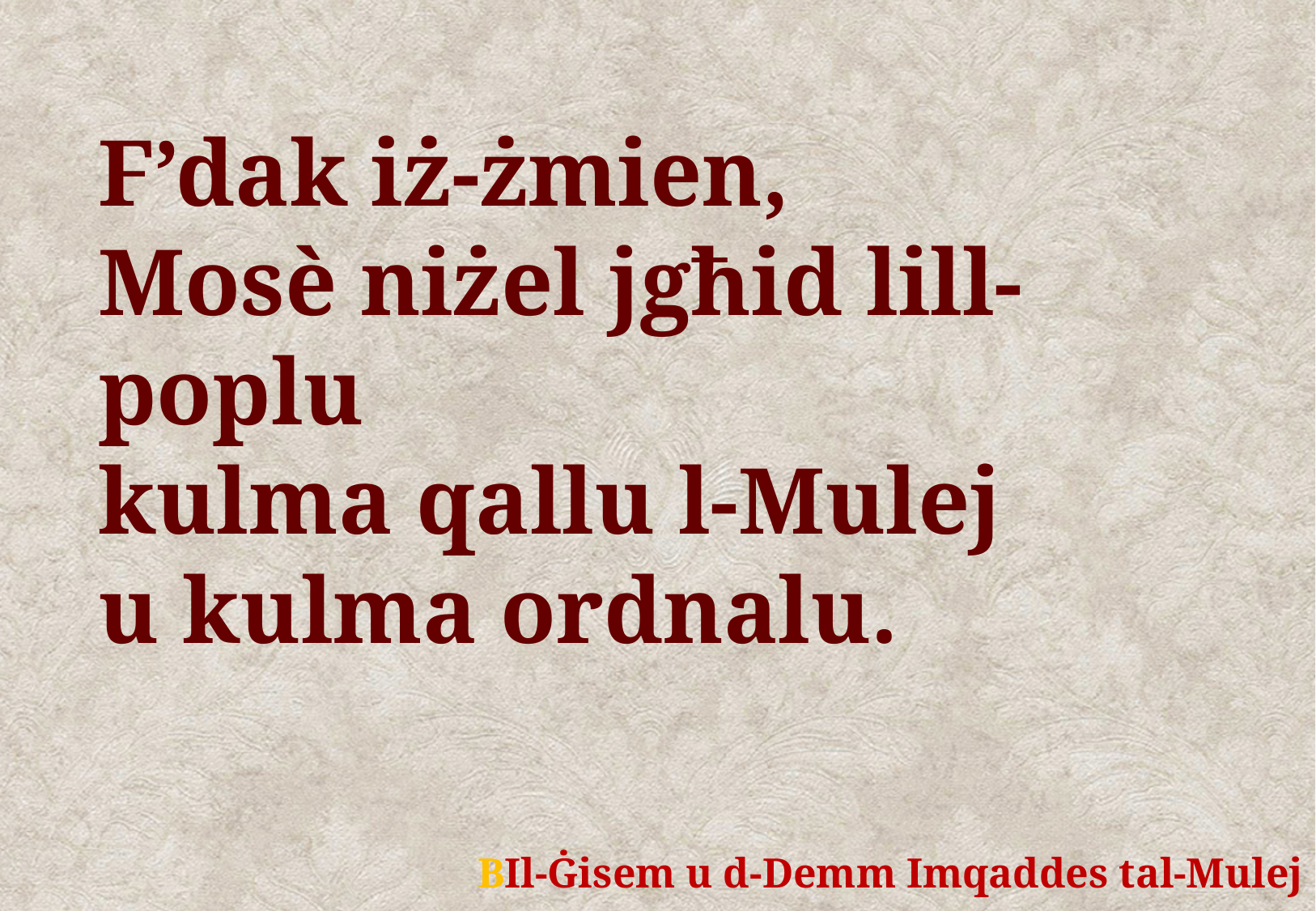

F’dak iż-żmien,
Mosè niżel jgħid lill-poplu
kulma qallu l-Mulej
u kulma ordnalu.
	BIl-Ġisem u d-Demm Imqaddes tal-Mulej